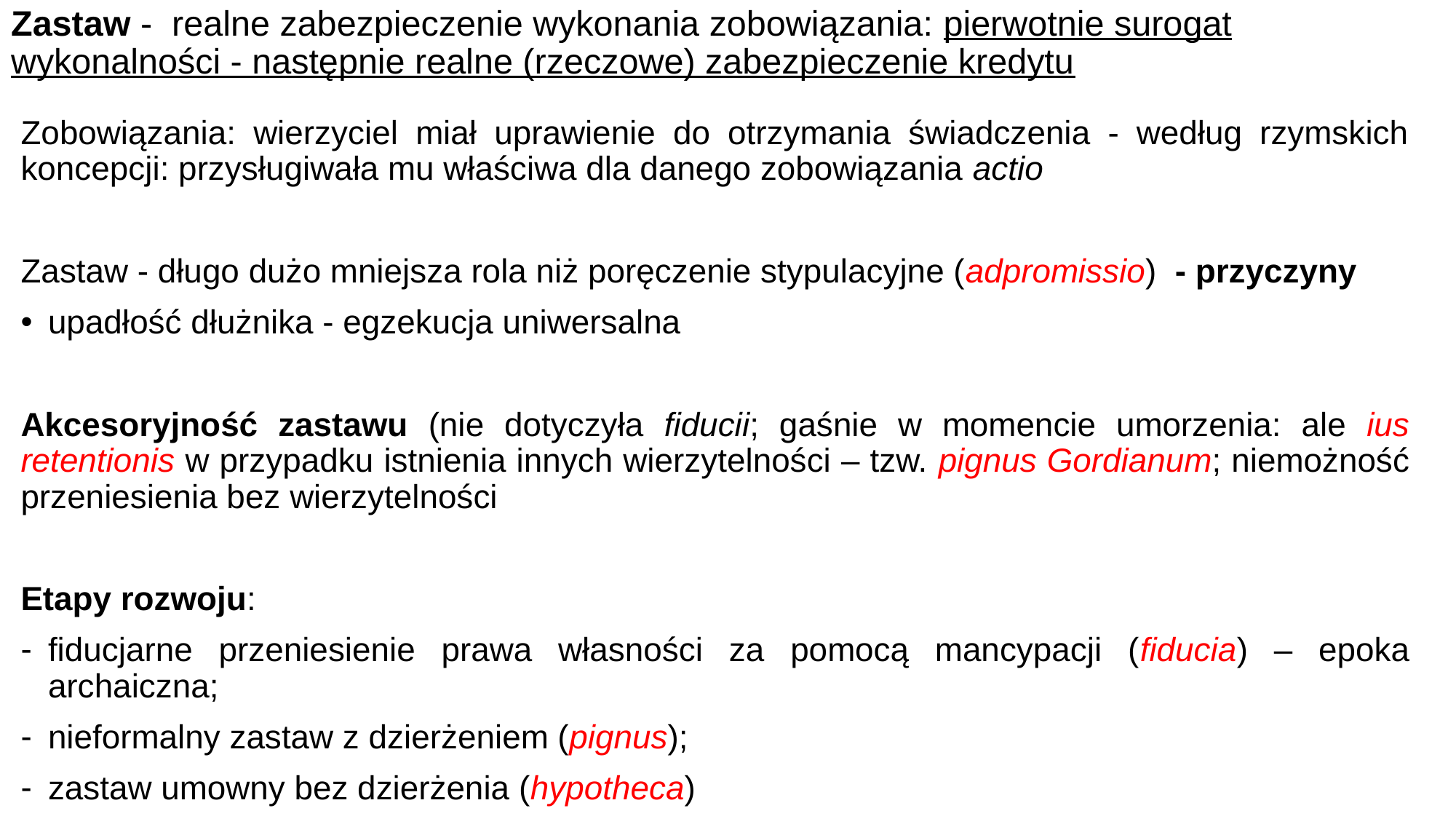

# Zastaw -  realne zabezpieczenie wykonania zobowiązania: pierwotnie surogat wykonalności - następnie realne (rzeczowe) zabezpieczenie kredytu
Zobowiązania: wierzyciel miał uprawienie do otrzymania świadczenia - według rzymskich koncepcji: przysługiwała mu właściwa dla danego zobowiązania actio

Zastaw - długo dużo mniejsza rola niż poręczenie stypulacyjne (adpromissio)  - przyczyny
upadłość dłużnika - egzekucja uniwersalna

Akcesoryjność zastawu (nie dotyczyła fiducii; gaśnie w momencie umorzenia: ale ius retentionis w przypadku istnienia innych wierzytelności – tzw. pignus Gordianum; niemożność przeniesienia bez wierzytelności

Etapy rozwoju:
fiducjarne przeniesienie prawa własności za pomocą mancypacji (fiducia) – epoka archaiczna;
nieformalny zastaw z dzierżeniem (pignus);
zastaw umowny bez dzierżenia (hypotheca)